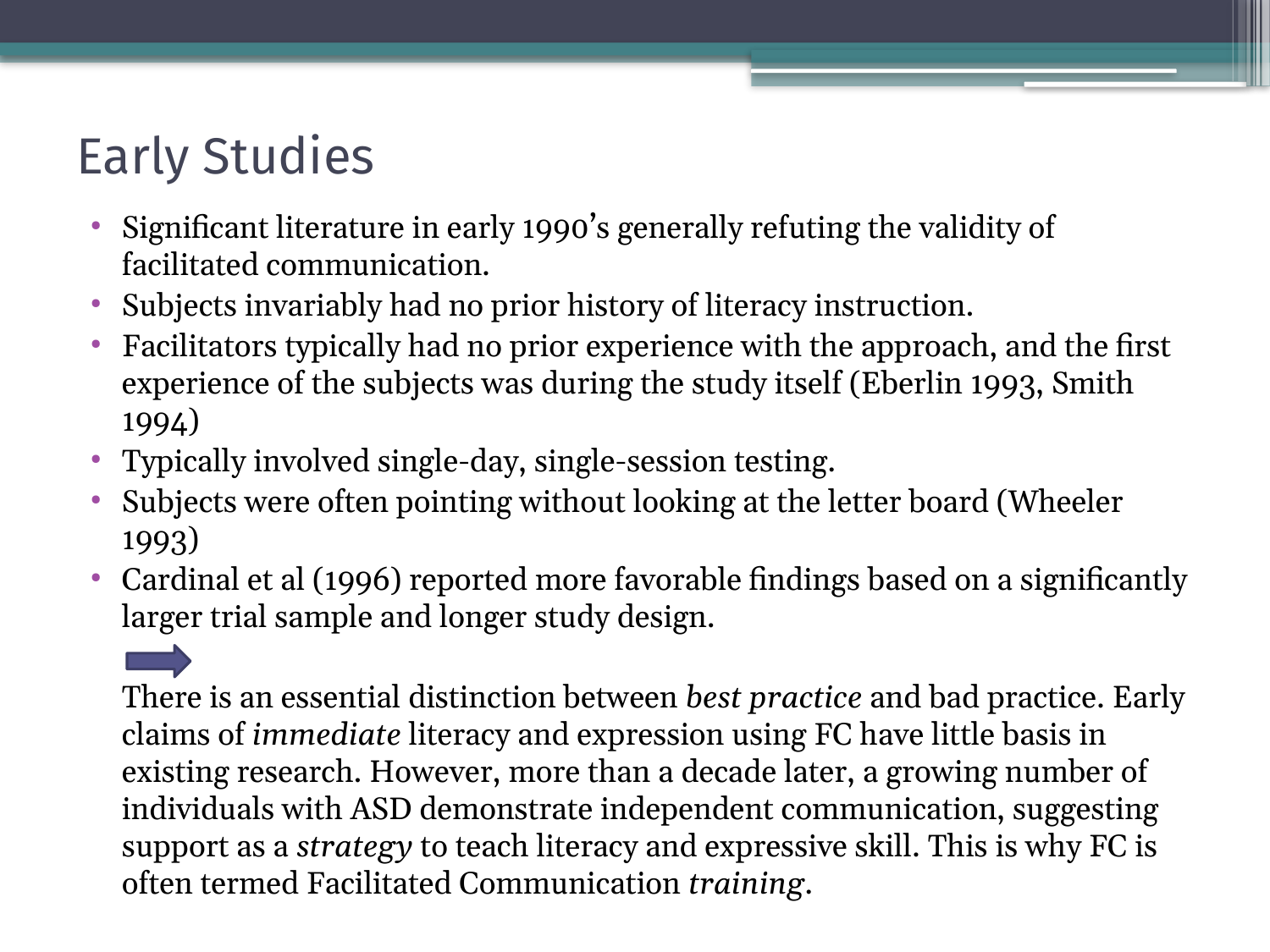

# Early Studies
Significant literature in early 1990’s generally refuting the validity of facilitated communication.
Subjects invariably had no prior history of literacy instruction.
Facilitators typically had no prior experience with the approach, and the first experience of the subjects was during the study itself (Eberlin 1993, Smith 1994)
Typically involved single-day, single-session testing.
Subjects were often pointing without looking at the letter board (Wheeler 1993)
Cardinal et al (1996) reported more favorable findings based on a significantly larger trial sample and longer study design.

		There is an essential distinction between best practice and bad practice. Early claims of immediate literacy and expression using FC have little basis in existing research. However, more than a decade later, a growing number of individuals with ASD demonstrate independent communication, suggesting support as a strategy to teach literacy and expressive skill. This is why FC is often termed Facilitated Communication training.